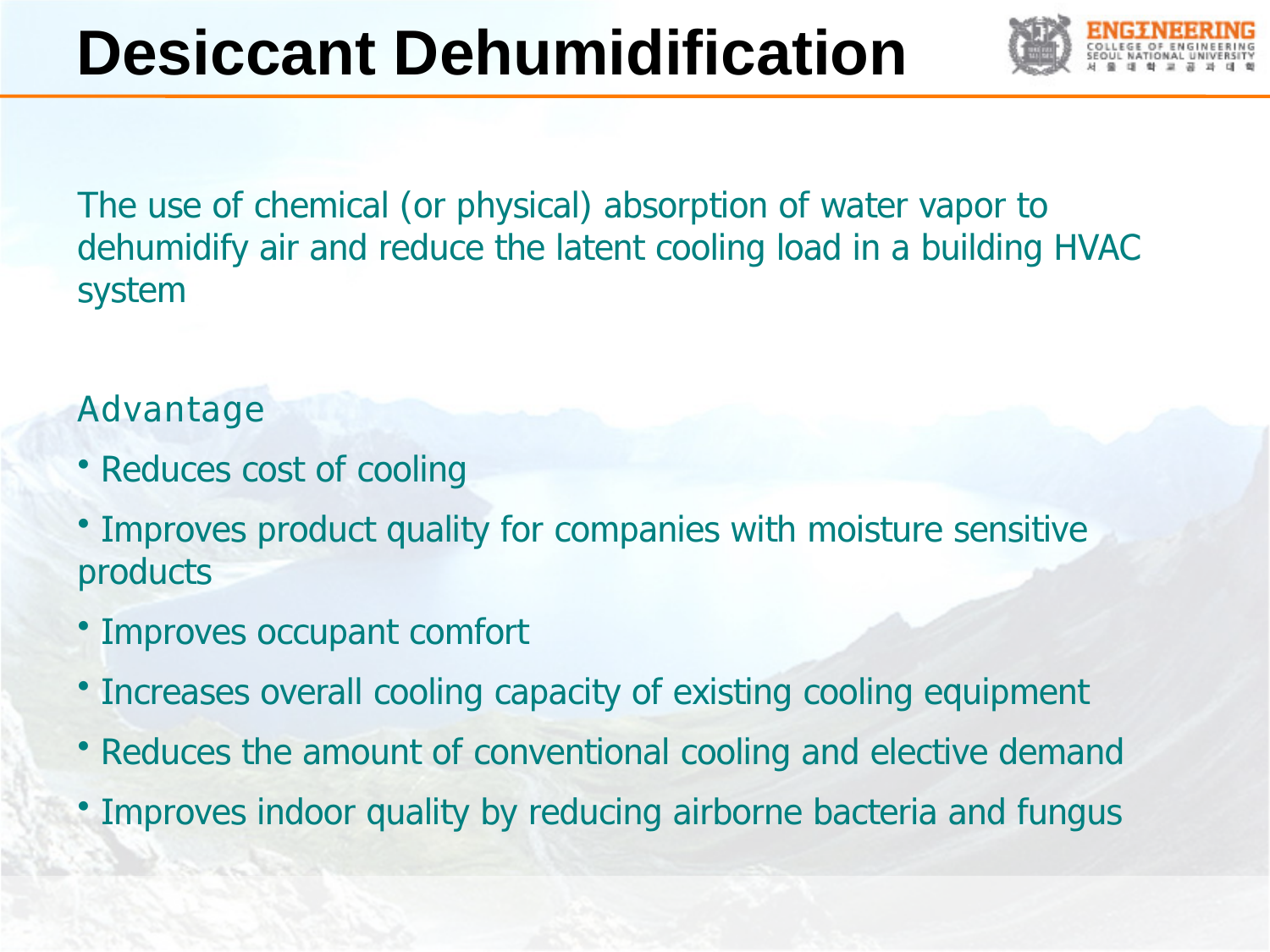

# Desiccant Dehumidification
The use of chemical (or physical) absorption of water vapor to dehumidify air and reduce the latent cooling load in a building HVAC system

Advantage
 Reduces cost of cooling
 Improves product quality for companies with moisture sensitive products
 Improves occupant comfort
 Increases overall cooling capacity of existing cooling equipment
 Reduces the amount of conventional cooling and elective demand
 Improves indoor quality by reducing airborne bacteria and fungus